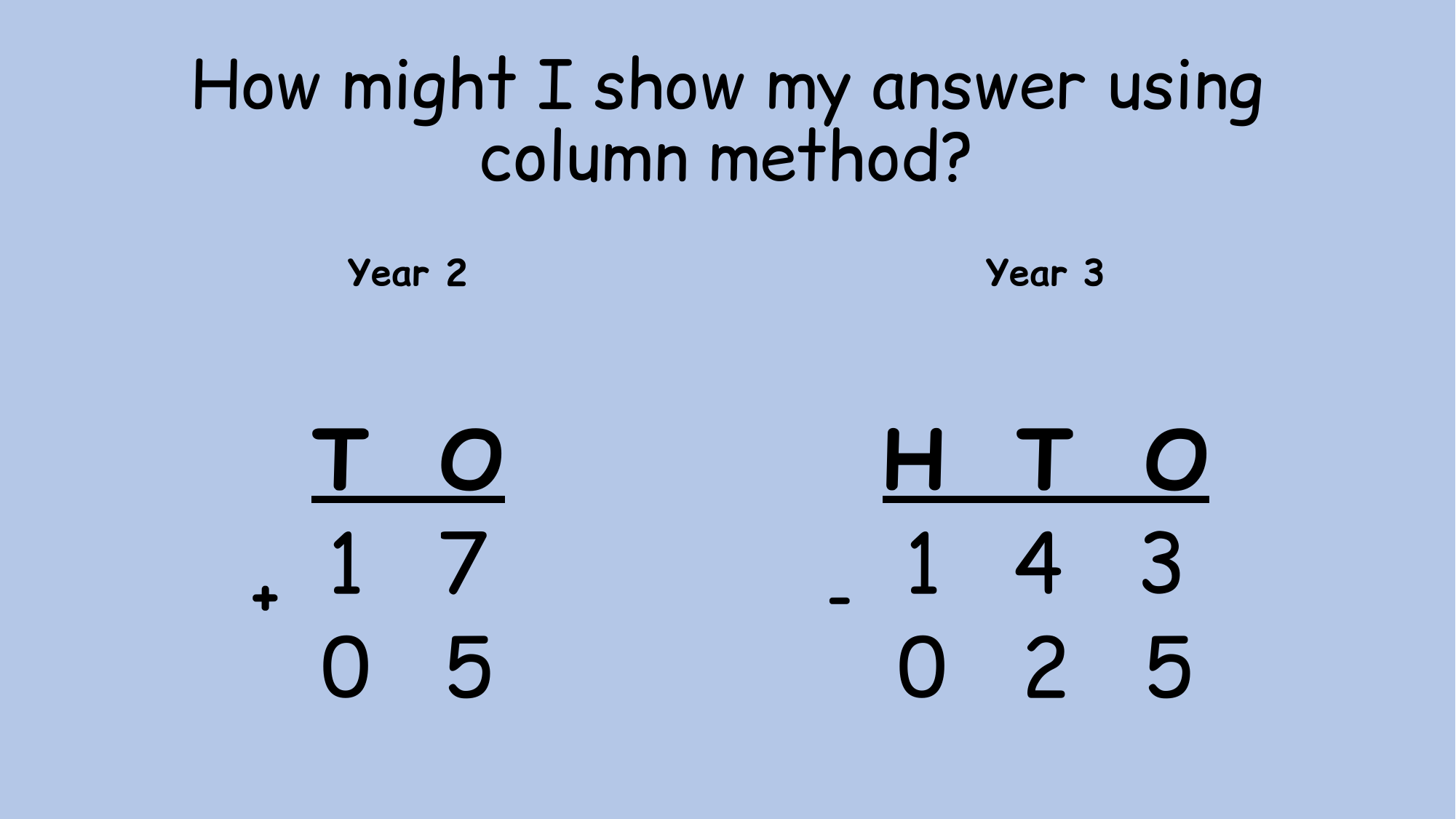

# How might I show my answer using column method?
Year 2
Year 3

T  O
1   7
0   5

H  T  O
4   3
0   2   5

+
-